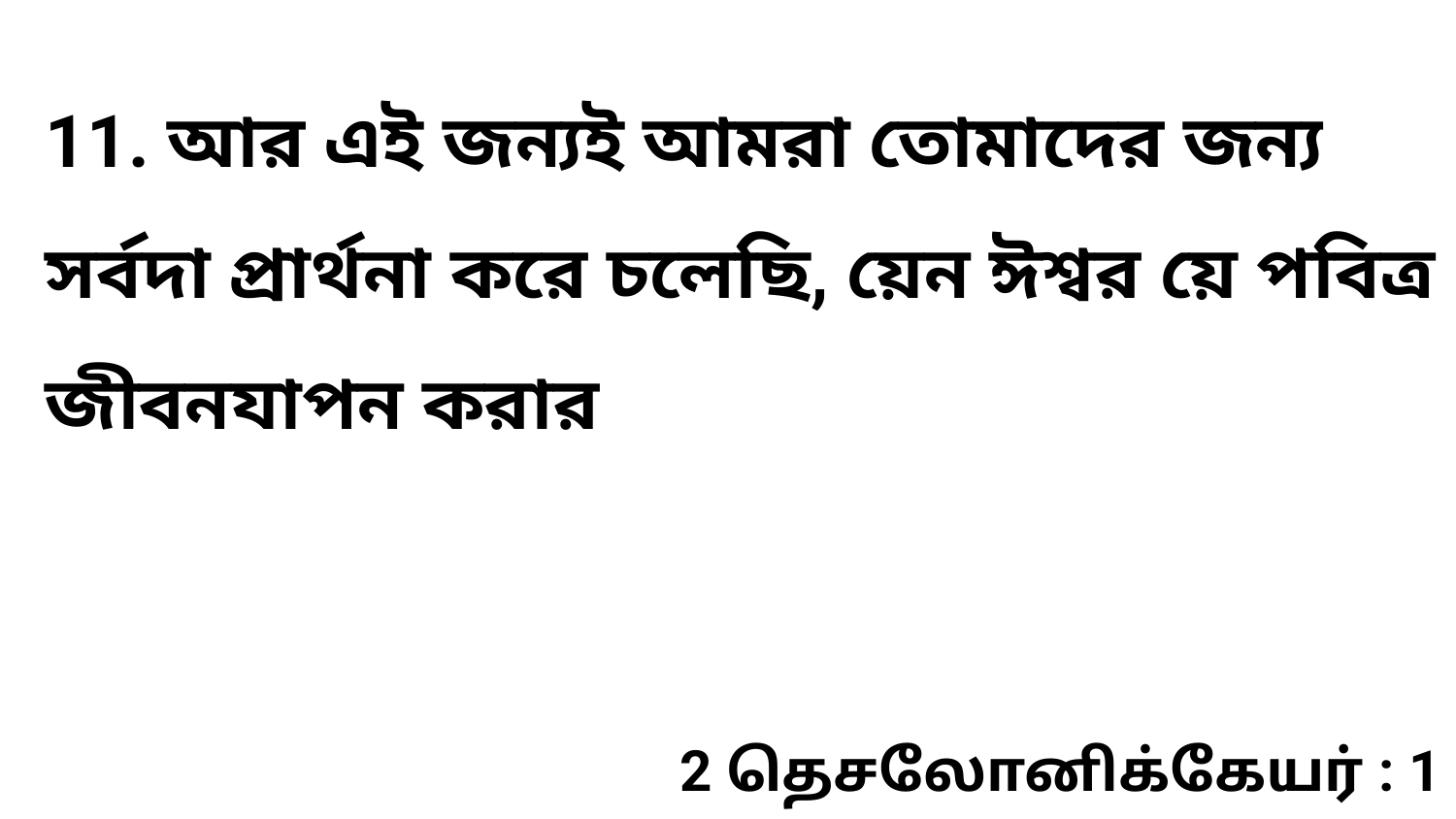

11. আর এই জন্যই আমরা তোমাদের জন্য সর্বদা প্রার্থনা করে চলেছি, য়েন ঈশ্বর য়ে পবিত্র জীবনযাপন করার
2 தெசலோனிக்கேயர் : 1